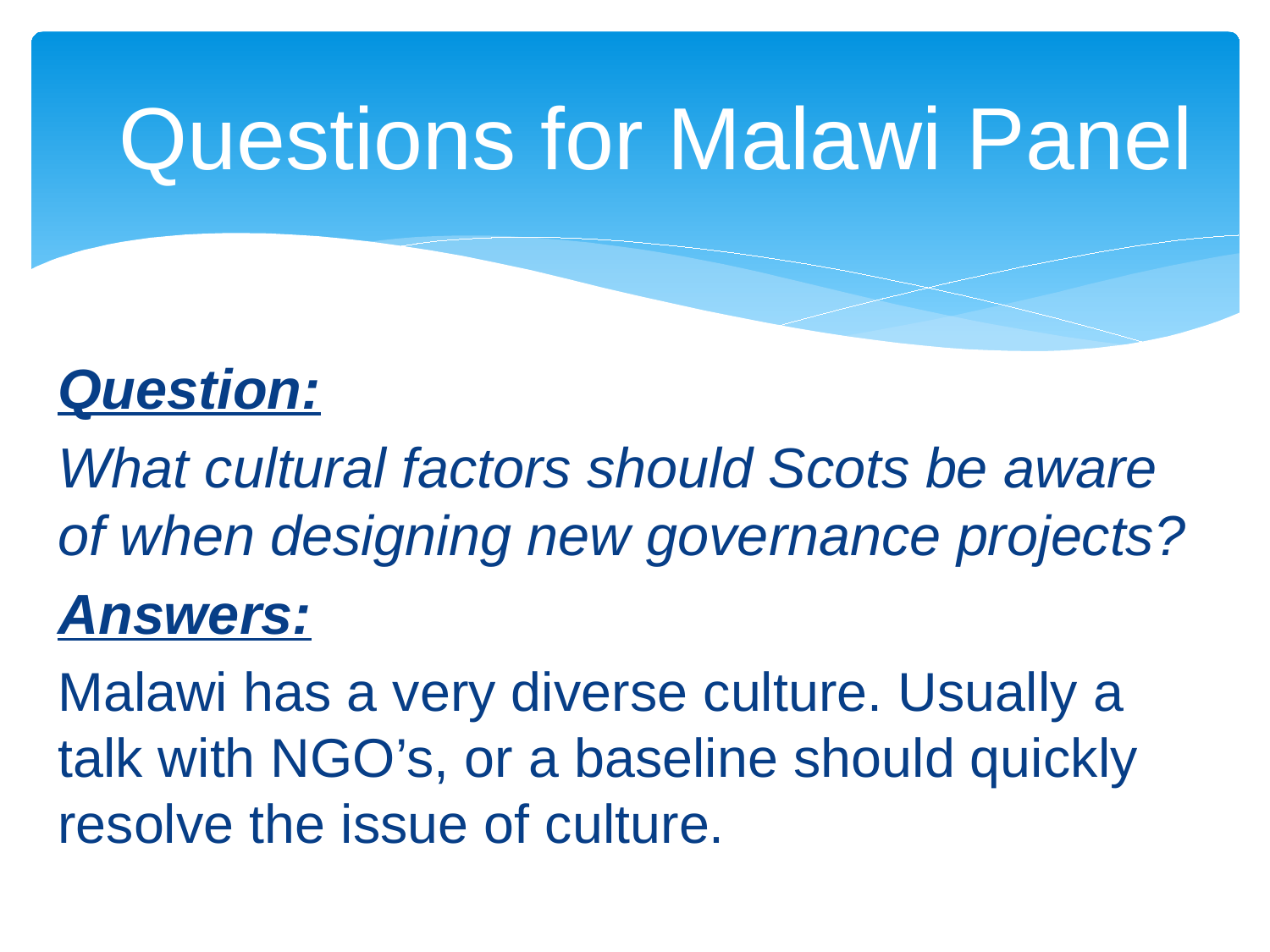

# Questions for Malawi Panel
Question:
What cultural factors should Scots be aware of when designing new governance projects?
Answers:
Malawi has a very diverse culture. Usually a talk with NGO’s, or a baseline should quickly resolve the issue of culture.